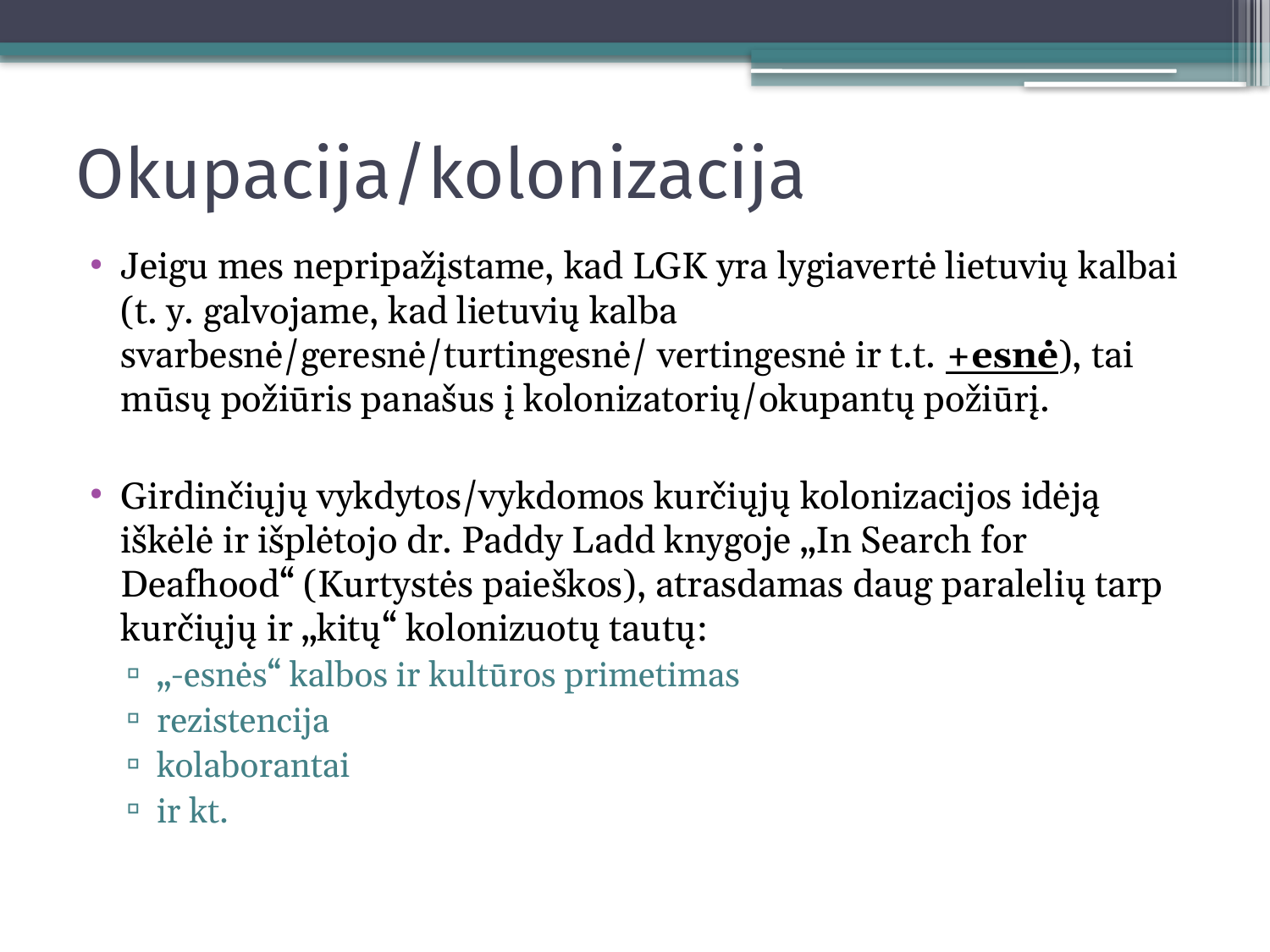

# Okupacija/kolonizacija
Jeigu mes nepripažįstame, kad LGK yra lygiavertė lietuvių kalbai (t. y. galvojame, kad lietuvių kalba svarbesnė/geresnė/turtingesnė/ vertingesnė ir t.t. +esnė), tai mūsų požiūris panašus į kolonizatorių/okupantų požiūrį.

Girdinčiųjų vykdytos/vykdomos kurčiųjų kolonizacijos idėją iškėlė ir išplėtojo dr. Paddy Ladd knygoje „In Search for Deafhood“ (Kurtystės paieškos), atrasdamas daug paralelių tarp kurčiųjų ir „kitų“ kolonizuotų tautų:
„-esnės“ kalbos ir kultūros primetimas
rezistencija
kolaborantai
ir kt.